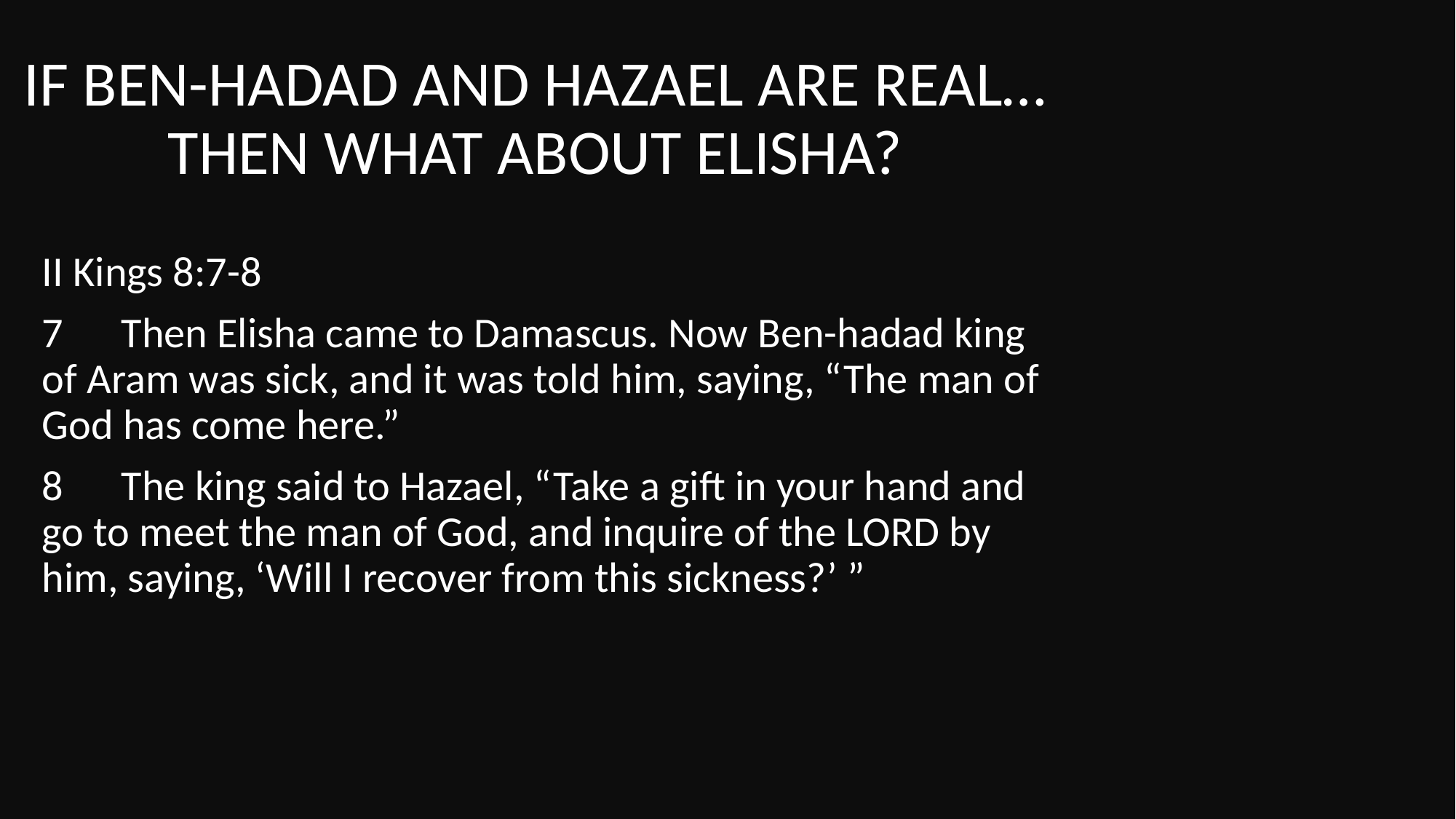

# IF BEN-HADAD AND HAZAEL ARE REAL… THEN WHAT ABOUT ELISHA?
II Kings 8:7-8
7      Then Elisha came to Damascus. Now Ben-hadad king of Aram was sick, and it was told him, saying, “The man of God has come here.”
8      The king said to Hazael, “Take a gift in your hand and go to meet the man of God, and inquire of the LORD by him, saying, ‘Will I recover from this sickness?’ ”